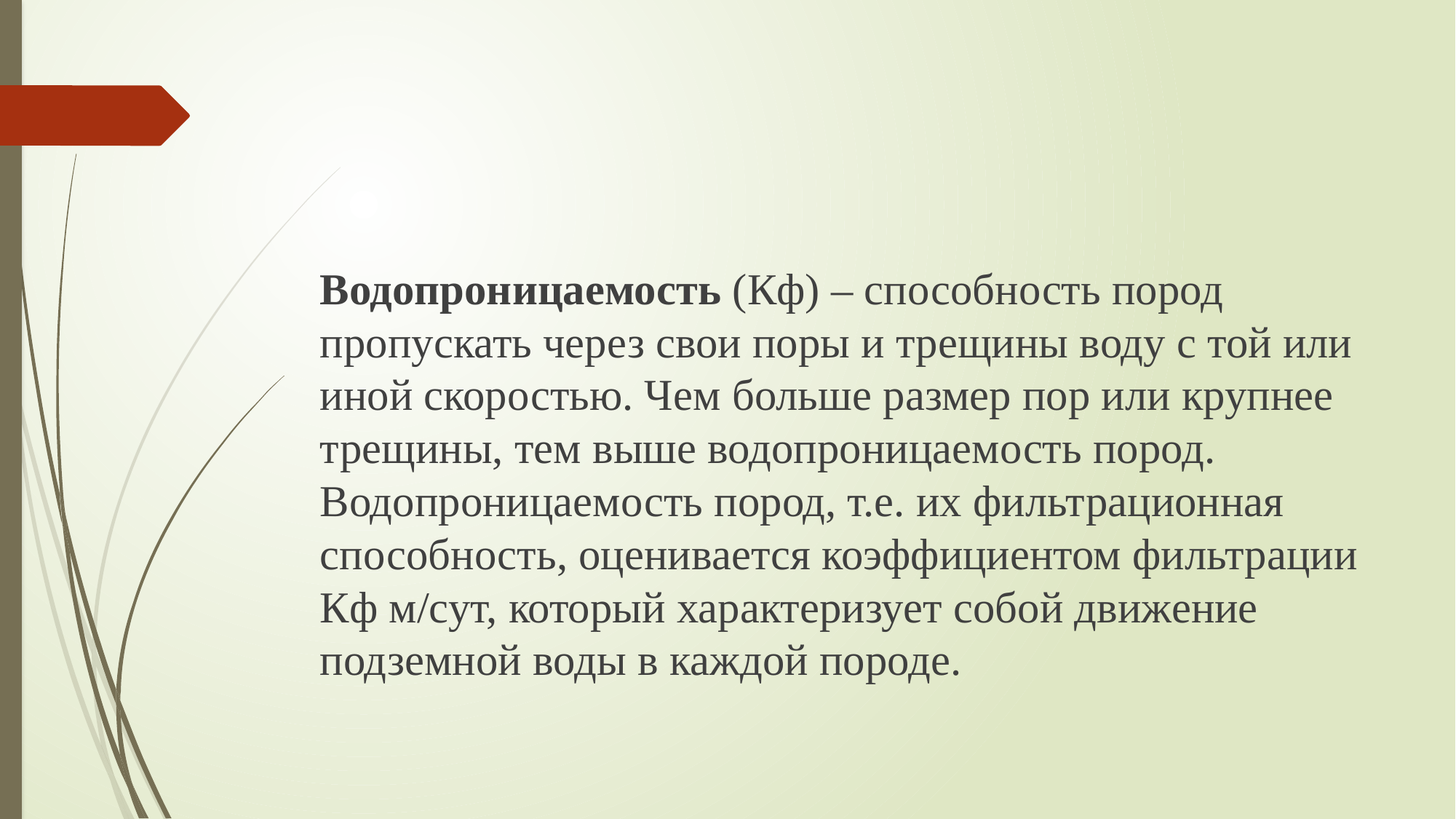

#
Водопроницаемость (Кф) – способность пород пропускать через свои поры и трещины воду с той или иной скоростью. Чем больше размер пор или крупнее трещины, тем выше водопроницаемость пород. Водопроницаемость пород, т.е. их фильтрационная способность, оценивается коэффициентом фильтрации Кф м/сут, который характеризует собой движение подземной воды в каждой породе.